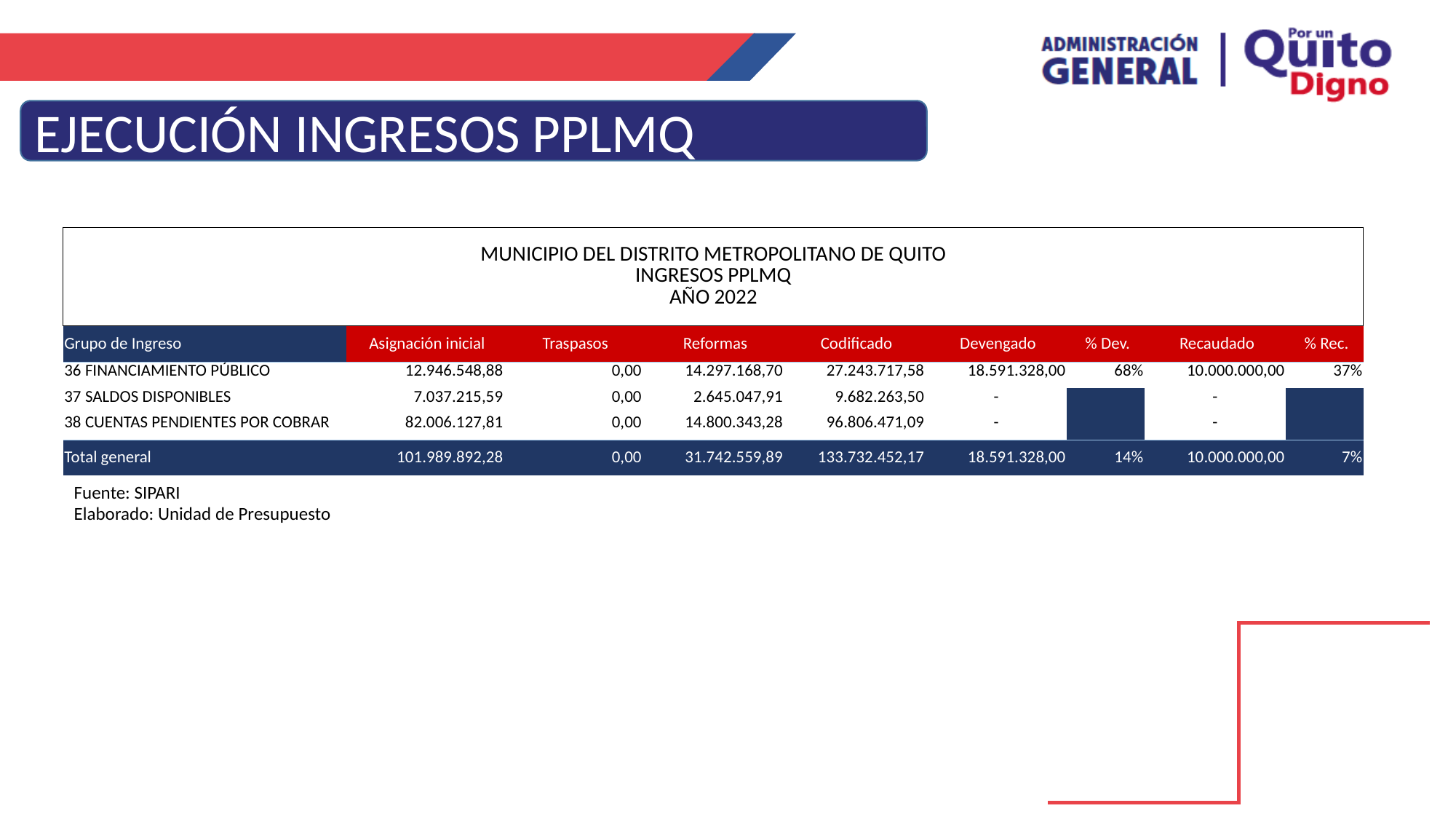

EJECUCIÓN INGRESOS PPLMQ
| MUNICIPIO DEL DISTRITO METROPOLITANO DE QUITO INGRESOS PPLMQ AÑO 2022 |  |  |  |  |  |  |  |  |
| --- | --- | --- | --- | --- | --- | --- | --- | --- |
| Grupo de Ingreso | Asignación inicial | Traspasos | Reformas | Codificado | Devengado | % Dev. | Recaudado | % Rec. |
| 36 FINANCIAMIENTO PÚBLICO | 12.946.548,88 | 0,00 | 14.297.168,70 | 27.243.717,58 | 18.591.328,00 | 68% | 10.000.000,00 | 37% |
| 37 SALDOS DISPONIBLES | 7.037.215,59 | 0,00 | 2.645.047,91 | 9.682.263,50 | - |  | - |  |
| 38 CUENTAS PENDIENTES POR COBRAR | 82.006.127,81 | 0,00 | 14.800.343,28 | 96.806.471,09 | - |  | - |  |
| Total general | 101.989.892,28 | 0,00 | 31.742.559,89 | 133.732.452,17 | 18.591.328,00 | 14% | 10.000.000,00 | 7% |
Fuente: SIPARI
Elaborado: Unidad de Presupuesto